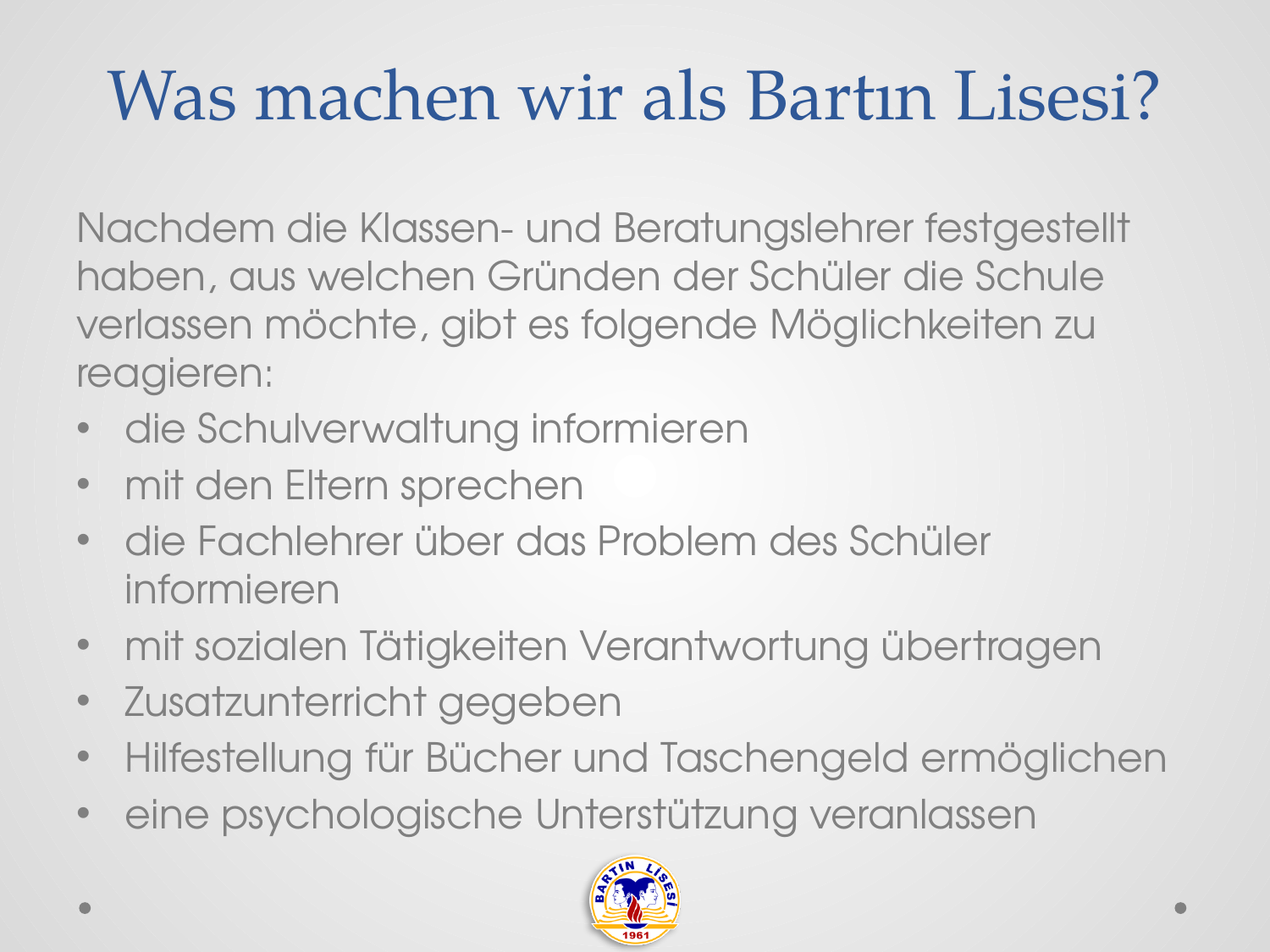

# Was machen wir als Bartın Lisesi?
Nachdem die Klassen- und Beratungslehrer festgestellt haben, aus welchen Gründen der Schüler die Schule verlassen möchte, gibt es folgende Möglichkeiten zu reagieren:
die Schulverwaltung informieren
mit den Eltern sprechen
die Fachlehrer über das Problem des Schüler informieren
mit sozialen Tätigkeiten Verantwortung übertragen
Zusatzunterricht gegeben
Hilfestellung für Bücher und Taschengeld ermöglichen
eine psychologische Unterstützung veranlassen